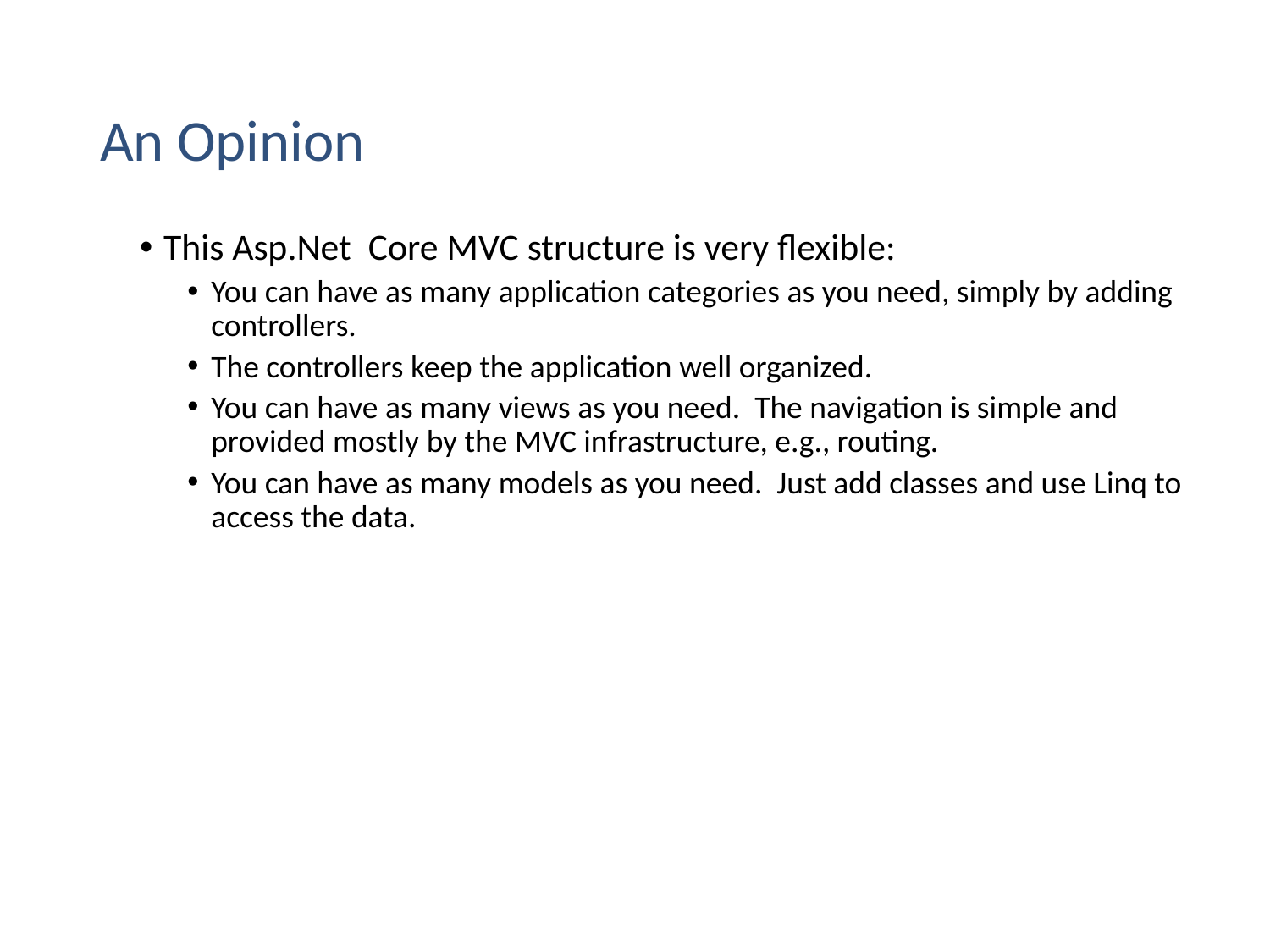

# An Opinion
This Asp.Net  Core MVC structure is very flexible:
You can have as many application categories as you need, simply by adding controllers.
The controllers keep the application well organized.
You can have as many views as you need.  The navigation is simple and provided mostly by the MVC infrastructure, e.g., routing.
You can have as many models as you need.  Just add classes and use Linq to access the data.